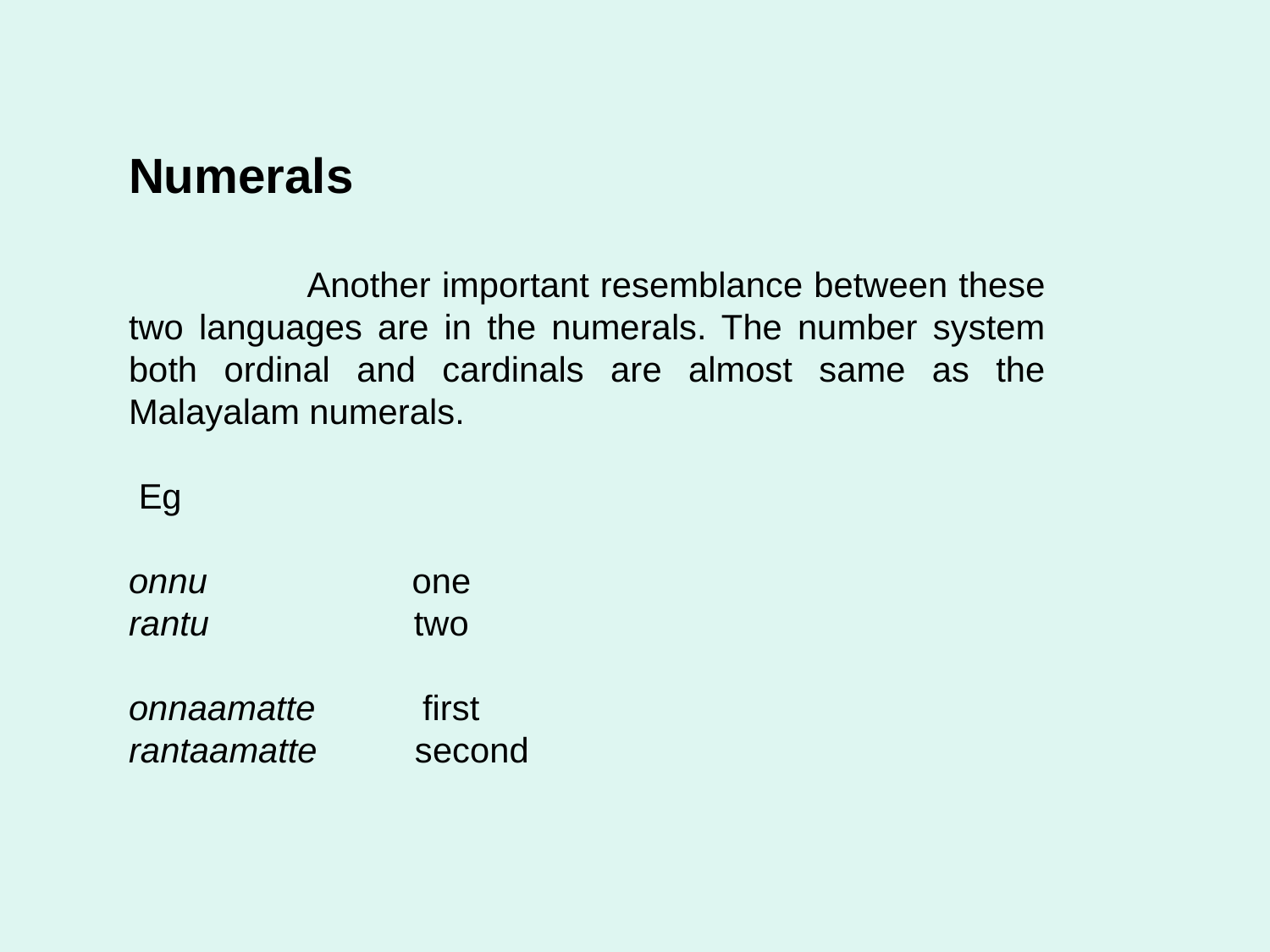

Numerals

                Another important resemblance between these two languages are in the numerals. The number system both ordinal and cardinals are almost same as the Malayalam numerals.

 Eg

onnu                     one
rantu                     two

onnaamatte           first
rantaamatte          second